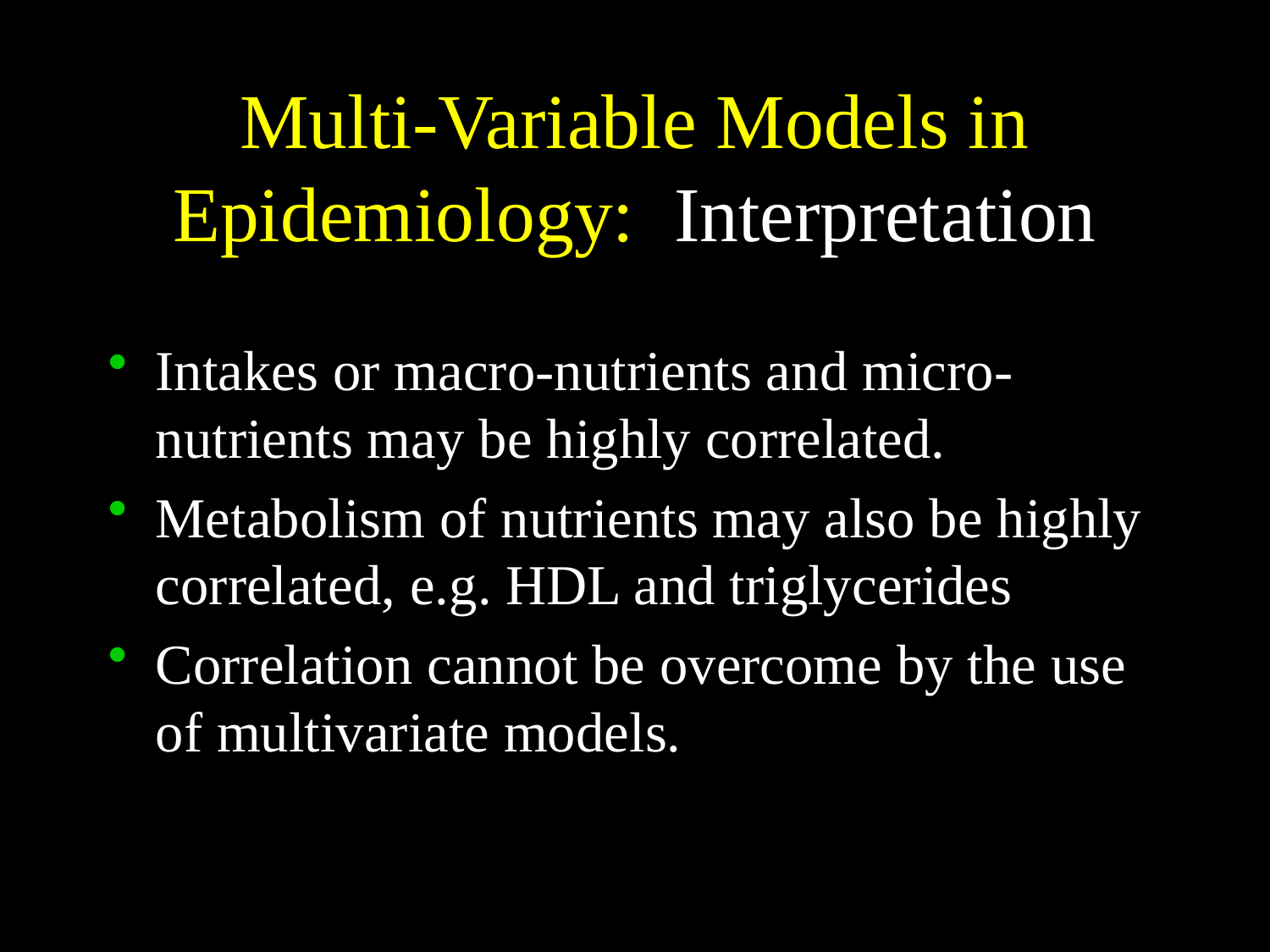

# Multi-Variable Models in Epidemiology:  Interpretation
Intakes or macro-nutrients and micro-nutrients may be highly correlated.
Metabolism of nutrients may also be highly correlated, e.g. HDL and triglycerides
Correlation cannot be overcome by the use of multivariate models.